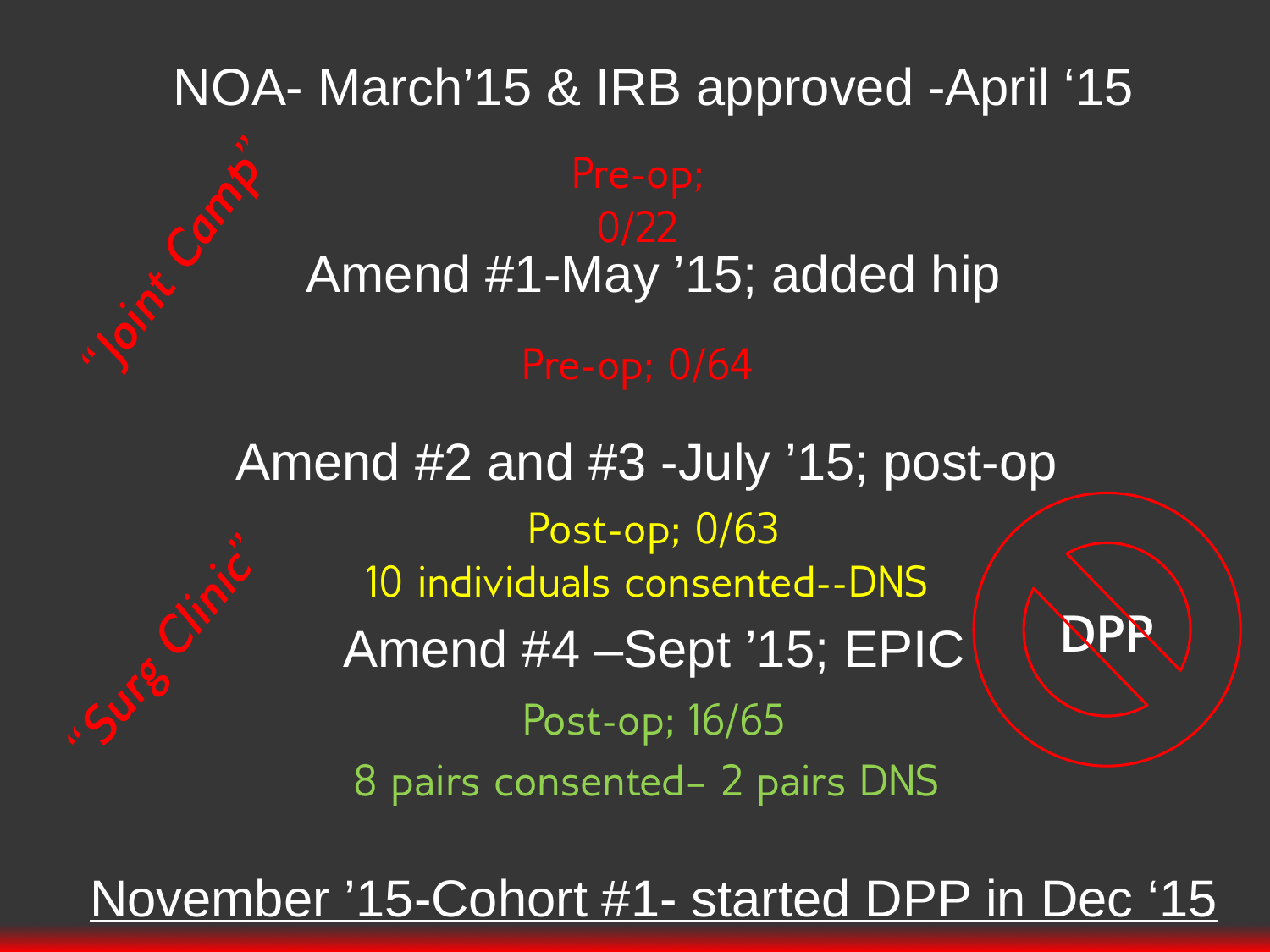

NOA- March’15 & IRB approved -April ‘15

Amend #1-May ’15; added hip

Amend #2 and #3 -July ’15; post-op

Amend #4 –Sept ’15; EPIC

November ’15-Cohort #1- started DPP in Dec ‘15
Pre-op; 0/22
“Joint Camp”
Pre-op; 0/64
Post-op; 0/63
10 individuals consented--DNS

DPP
“Surg Clinic”

Post-op; 16/65
8 pairs consented– 2 pairs DNS